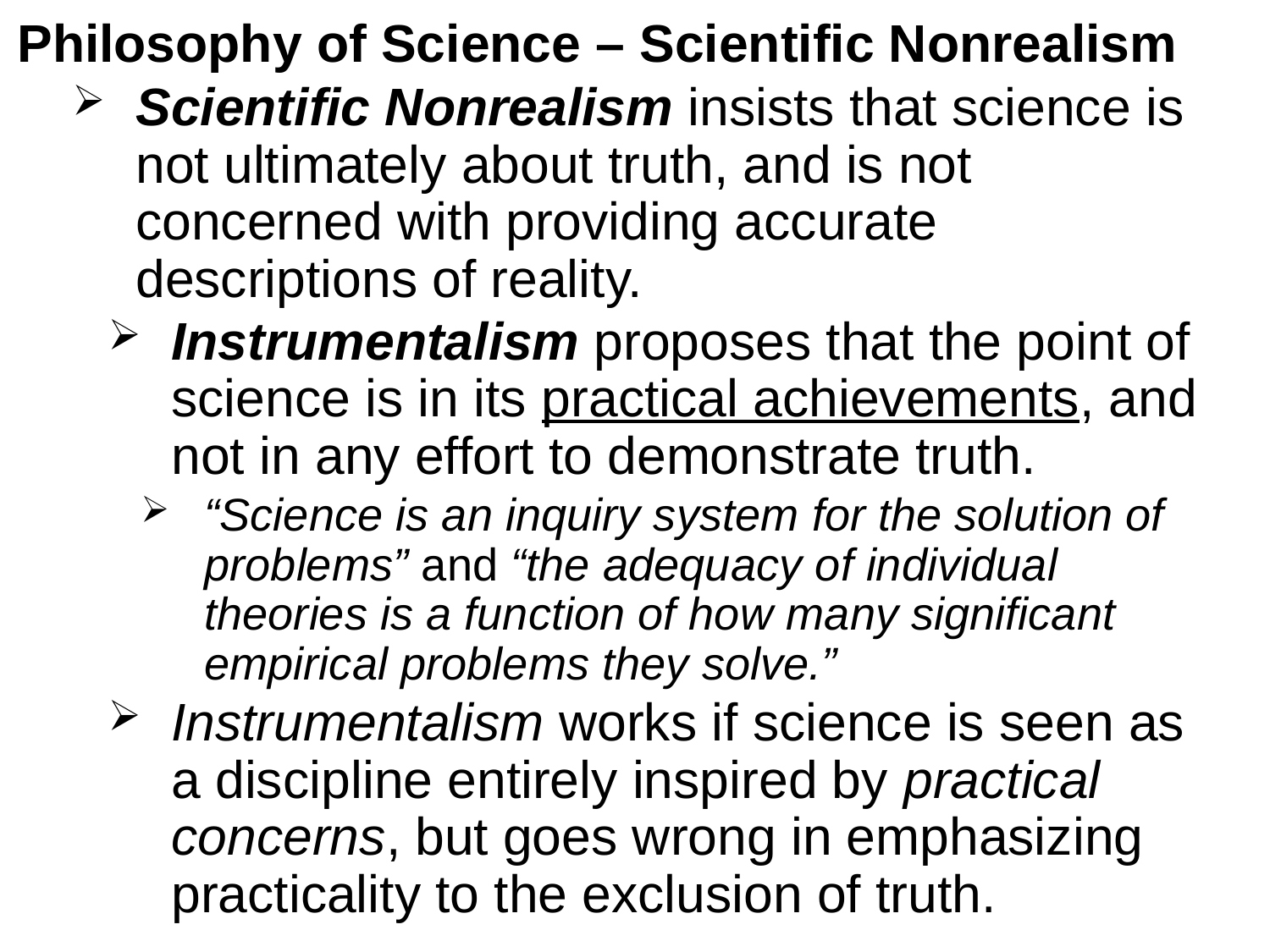

# Philosophy of Science – Scientific Nonrealism
Scientific Nonrealism insists that science is not ultimately about truth, and is not concerned with providing accurate descriptions of reality.
Instrumentalism proposes that the point of science is in its practical achievements, and not in any effort to demonstrate truth.
“Science is an inquiry system for the solution of problems” and “the adequacy of individual theories is a function of how many significant empirical problems they solve.”
Instrumentalism works if science is seen as a discipline entirely inspired by practical concerns, but goes wrong in emphasizing practicality to the exclusion of truth.